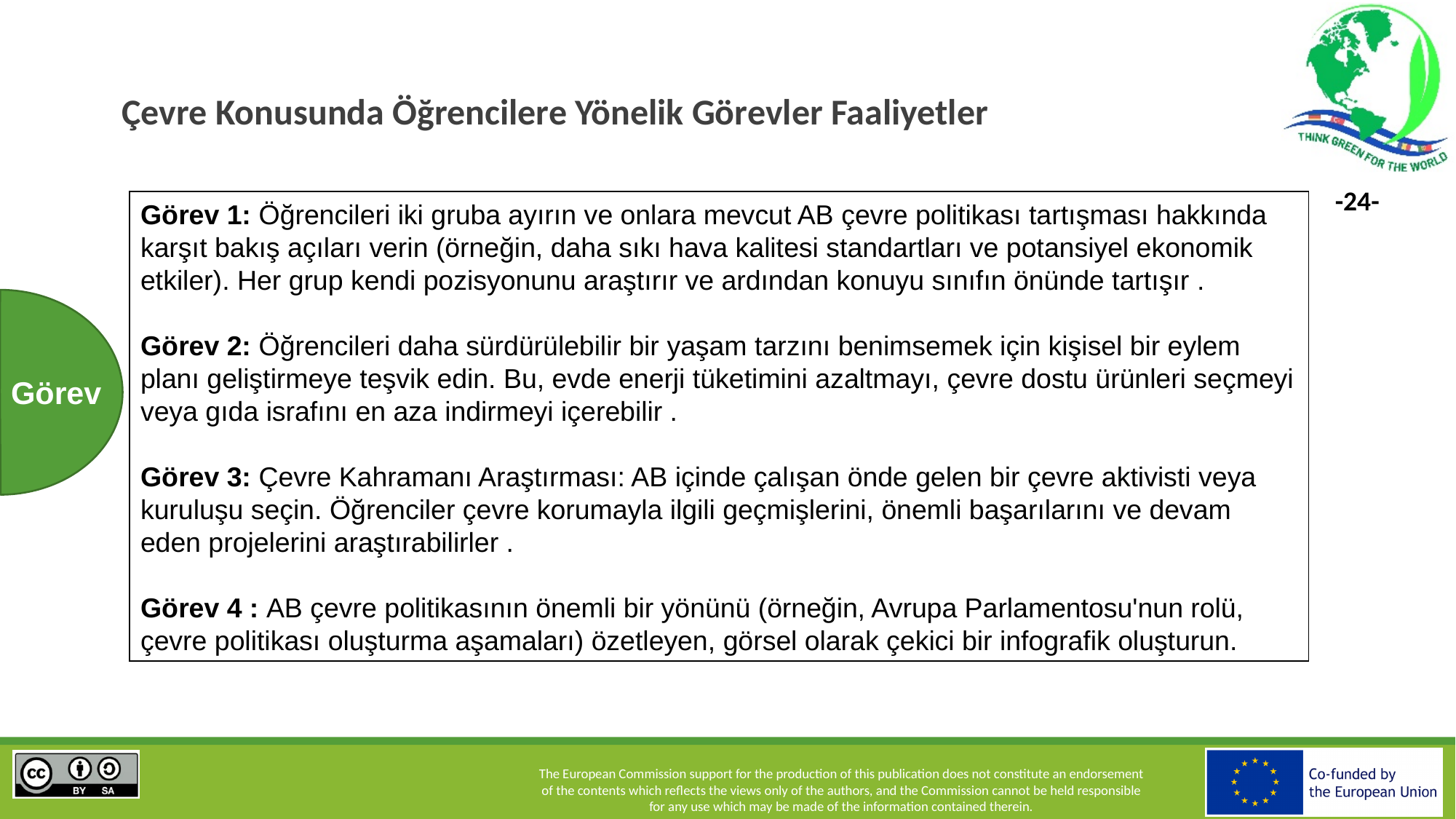

# Çevre Konusunda Öğrencilere Yönelik Görevler Faaliyetler
Görev 1: Öğrencileri iki gruba ayırın ve onlara mevcut AB çevre politikası tartışması hakkında karşıt bakış açıları verin (örneğin, daha sıkı hava kalitesi standartları ve potansiyel ekonomik etkiler). Her grup kendi pozisyonunu araştırır ve ardından konuyu sınıfın önünde tartışır .

Görev 2: Öğrencileri daha sürdürülebilir bir yaşam tarzını benimsemek için kişisel bir eylem planı geliştirmeye teşvik edin. Bu, evde enerji tüketimini azaltmayı, çevre dostu ürünleri seçmeyi veya gıda israfını en aza indirmeyi içerebilir .

Görev 3: Çevre Kahramanı Araştırması: AB içinde çalışan önde gelen bir çevre aktivisti veya kuruluşu seçin. Öğrenciler çevre korumayla ilgili geçmişlerini, önemli başarılarını ve devam eden projelerini araştırabilirler .

Görev 4 : AB çevre politikasının önemli bir yönünü (örneğin, Avrupa Parlamentosu'nun rolü, çevre politikası oluşturma aşamaları) özetleyen, görsel olarak çekici bir infografik oluşturun.

Görev